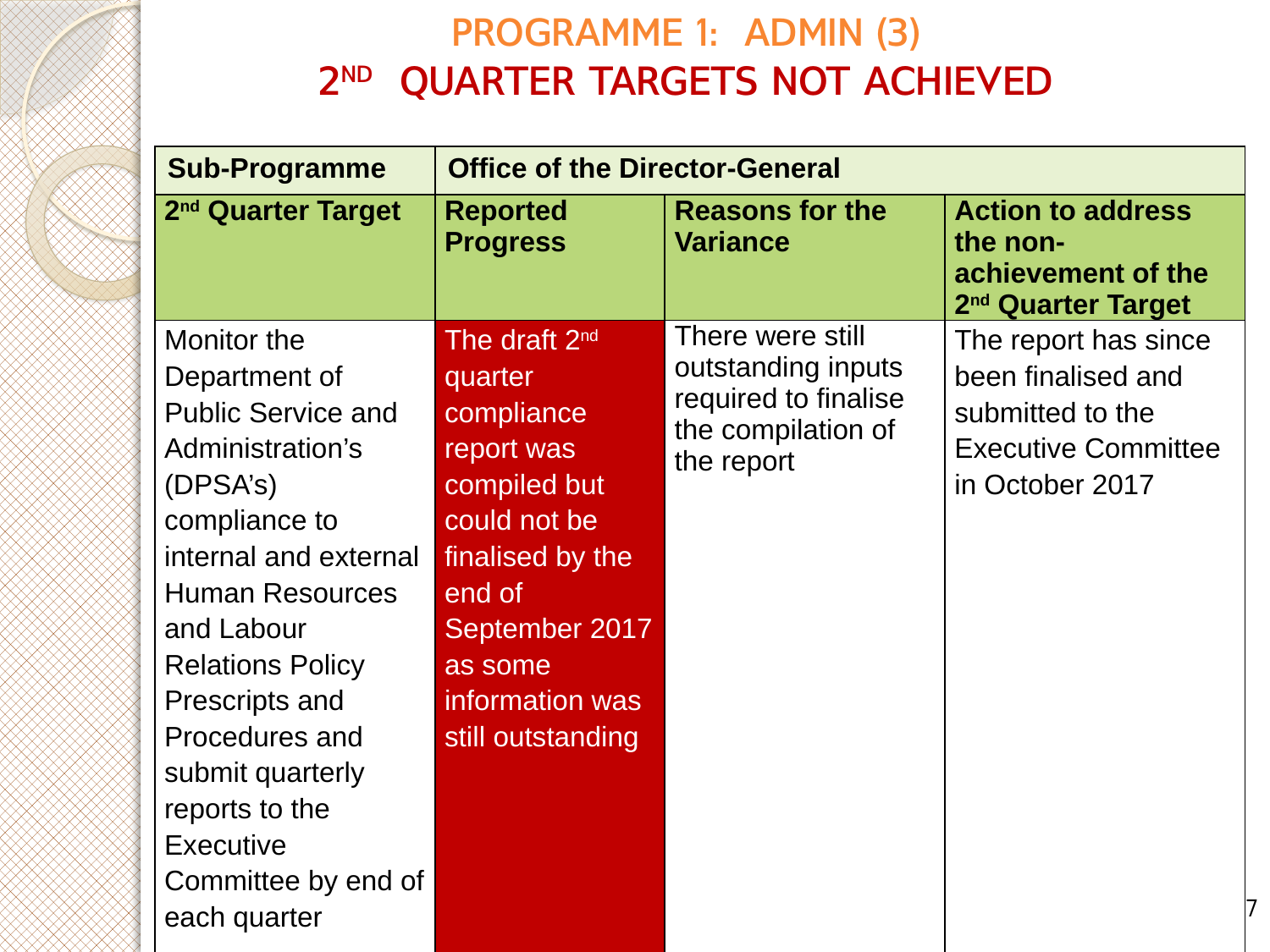

# PROGRAMME 1:  ADMIN (3) 2ND  QUARTER TARGETS NOT ACHIEVED
| Sub-Programme | Office of the Director-General |  |  |
| --- | --- | --- | --- |
| 2nd Quarter Target | Reported Progress | Reasons for the Variance | Action to address the non-achievement of the 2nd Quarter Target |
| Monitor the Department of Public Service and Administration’s (DPSA’s) compliance to internal and external Human Resources and Labour Relations Policy Prescripts and Procedures and submit quarterly reports to the Executive Committee by end of each quarter | The draft 2nd quarter compliance report was compiled but could not be finalised by the end of September 2017 as some information was still outstanding | There were still outstanding inputs required to finalise the compilation of the report | The report has since been finalised and submitted to the Executive Committee in October 2017 |
7